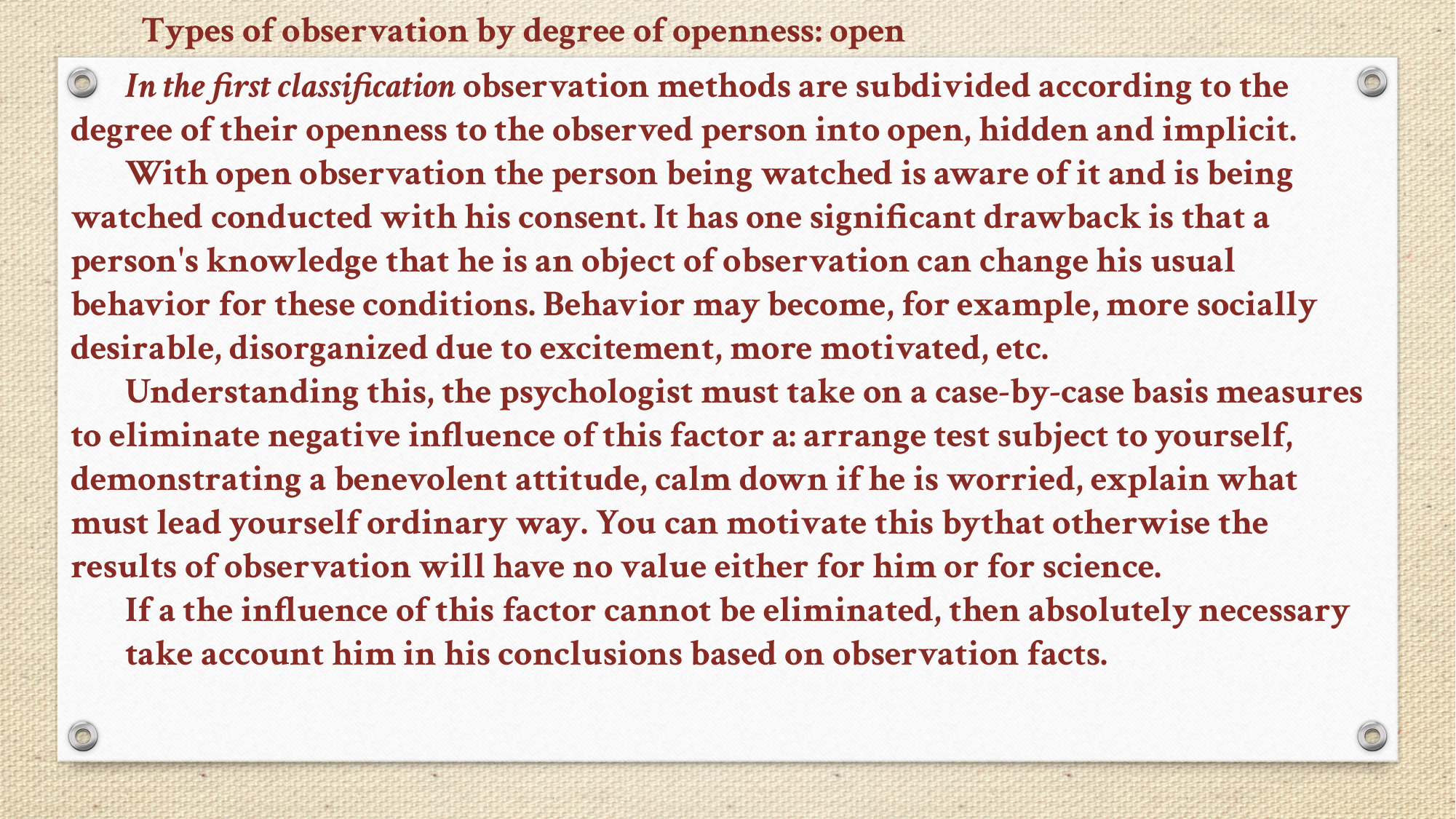

Types of observation by degree of openness: open
In the first classification observation methods are subdivided according to the degree of their openness to the observed person into open, hidden and implicit.
With open observation the person being watched is aware of it and is being watched conducted with his consent. It has one significant drawback is that a person's knowledge that he is an object of observation can change his usual behavior for these conditions. Behavior may become, for example, more socially desirable, disorganized due to excitement, more motivated, etc.
Understanding this, the psychologist must take on a case-by-case basis measures to eliminate negative influence of this factor a: arrange test subject to yourself, demonstrating a benevolent attitude, calm down if he is worried, explain what must lead yourself ordinary way. You can motivate this bythat otherwise the results of observation will have no value either for him or for science.
If a the influence of this factor cannot be eliminated, then absolutely necessary
take account him in his conclusions based on observation facts.